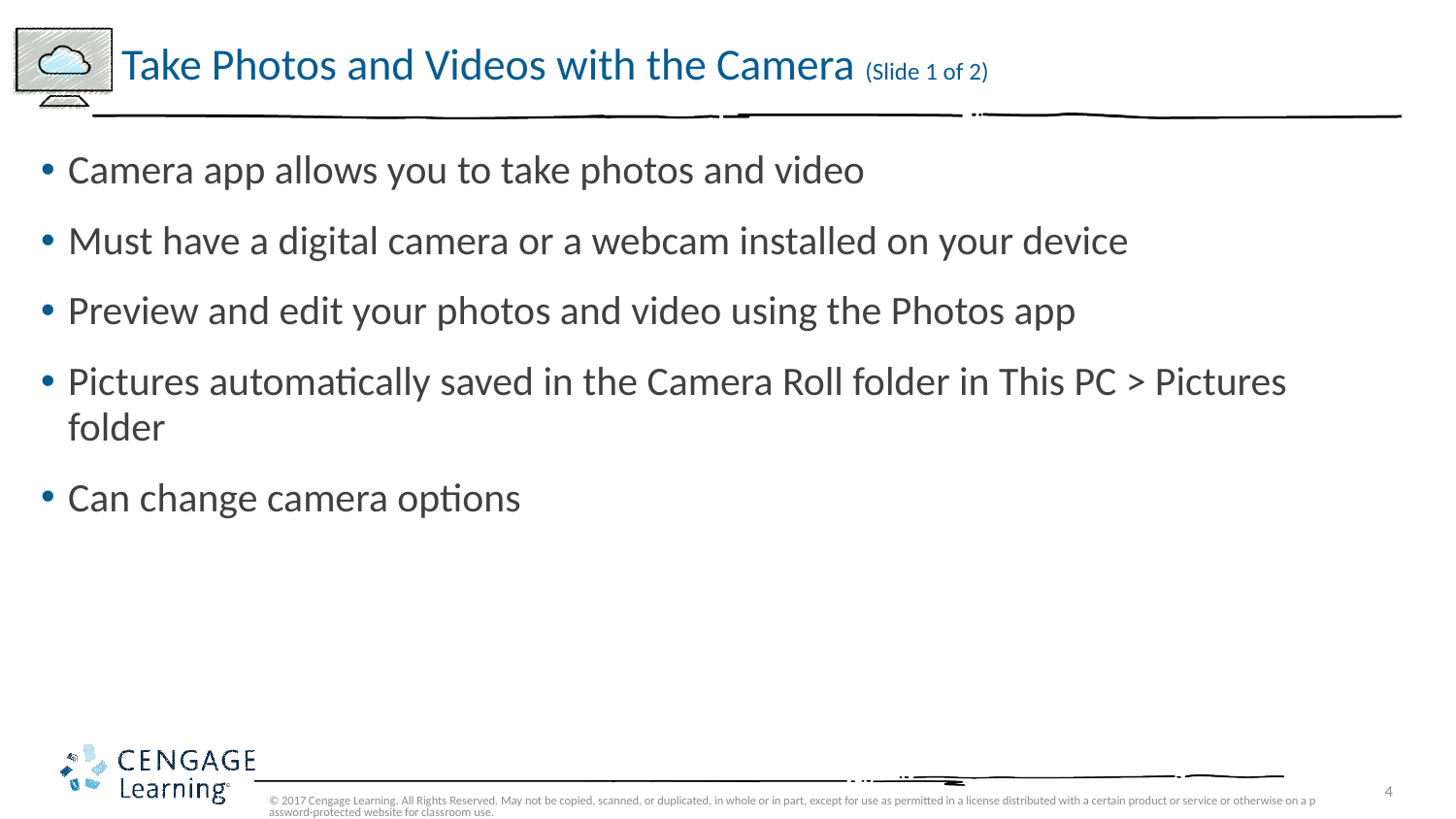

# Take Photos and Videos with the Camera (Slide 1 of 2)

Camera app allows you to take photos and video
Must have a digital camera or a webcam installed on your device
Preview and edit your photos and video using the Photos app
Pictures automatically saved in the Camera Roll folder in This PC > Pictures folder
Can change camera options

© 2017 Cengage Learning. All Rights Reserved. May not be copied, scanned, or duplicated, in whole or in part, except for use as permitted in a license distributed with a certain product or service or otherwise on a password-protected website for classroom use.